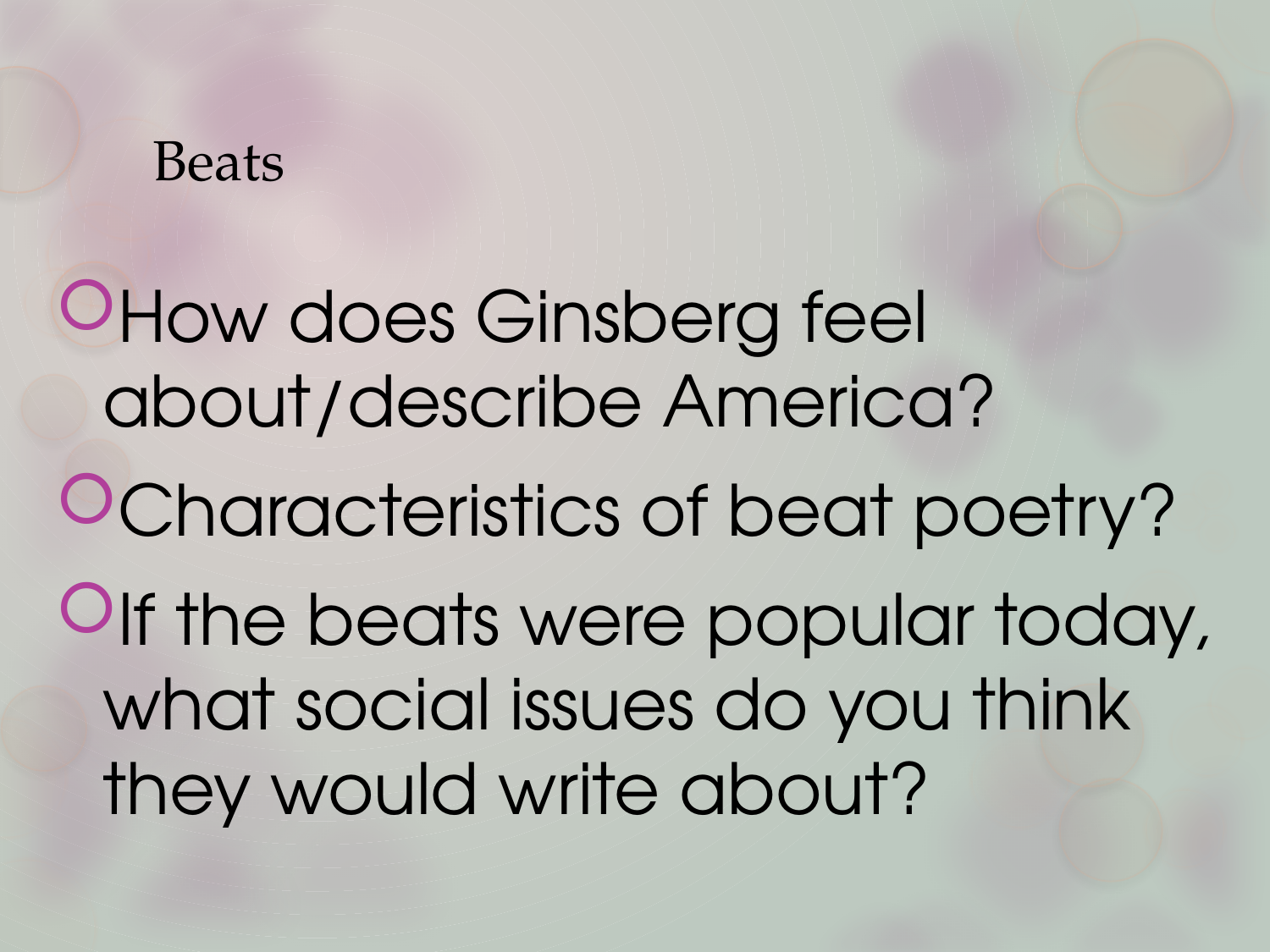

# Beats
How does Ginsberg feel about/describe America?
Characteristics of beat poetry?
If the beats were popular today, what social issues do you think they would write about?